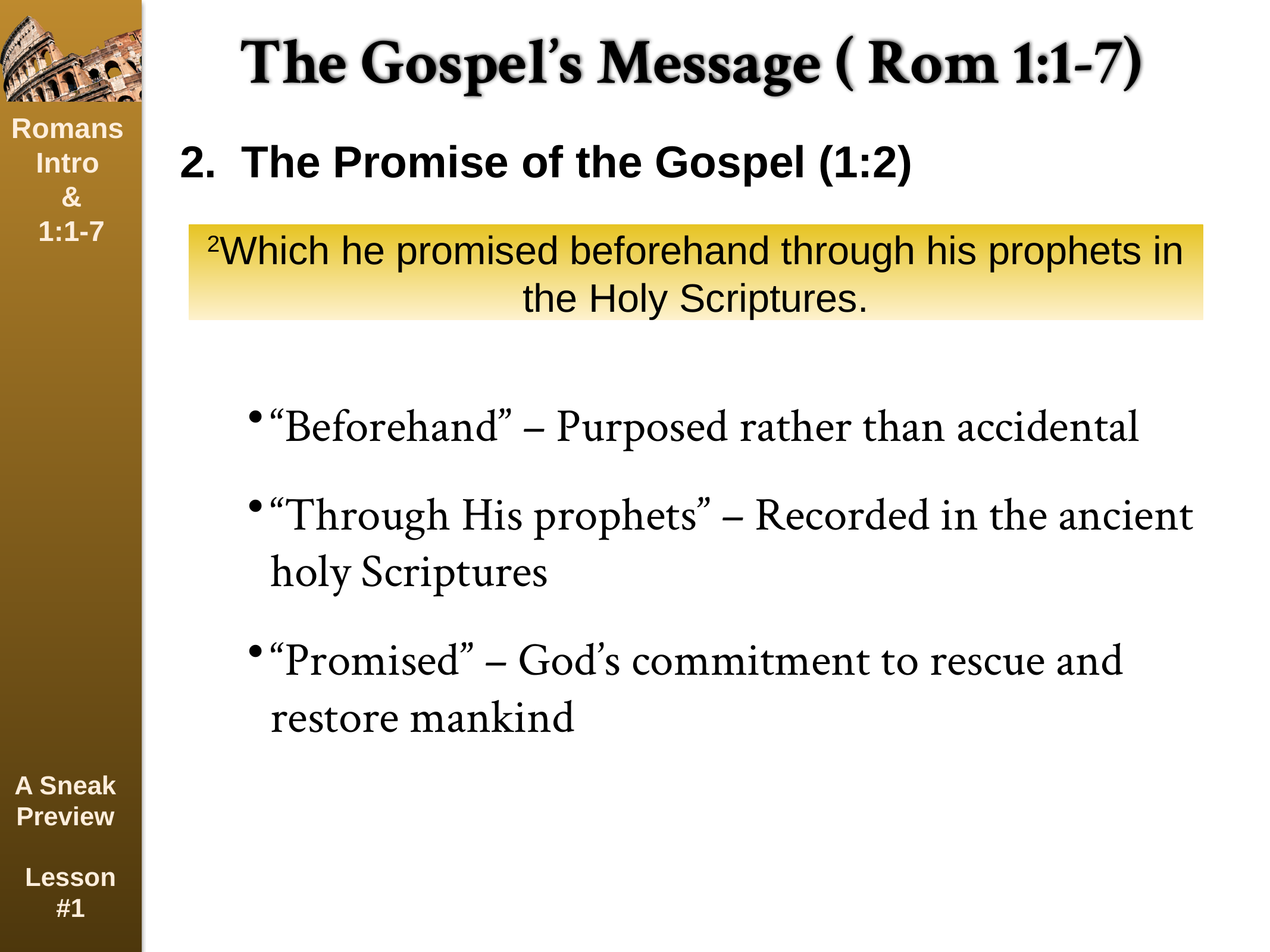

The Gospel’s Message ( Rom 1:1-7)
2.  The Promise of the Gospel (1:2)
2Which he promised beforehand through his prophets in the Holy Scriptures.
“Beforehand” – Purposed rather than accidental
“Through His prophets” – Recorded in the ancient holy Scriptures
“Promised” – God’s commitment to rescue and restore mankind